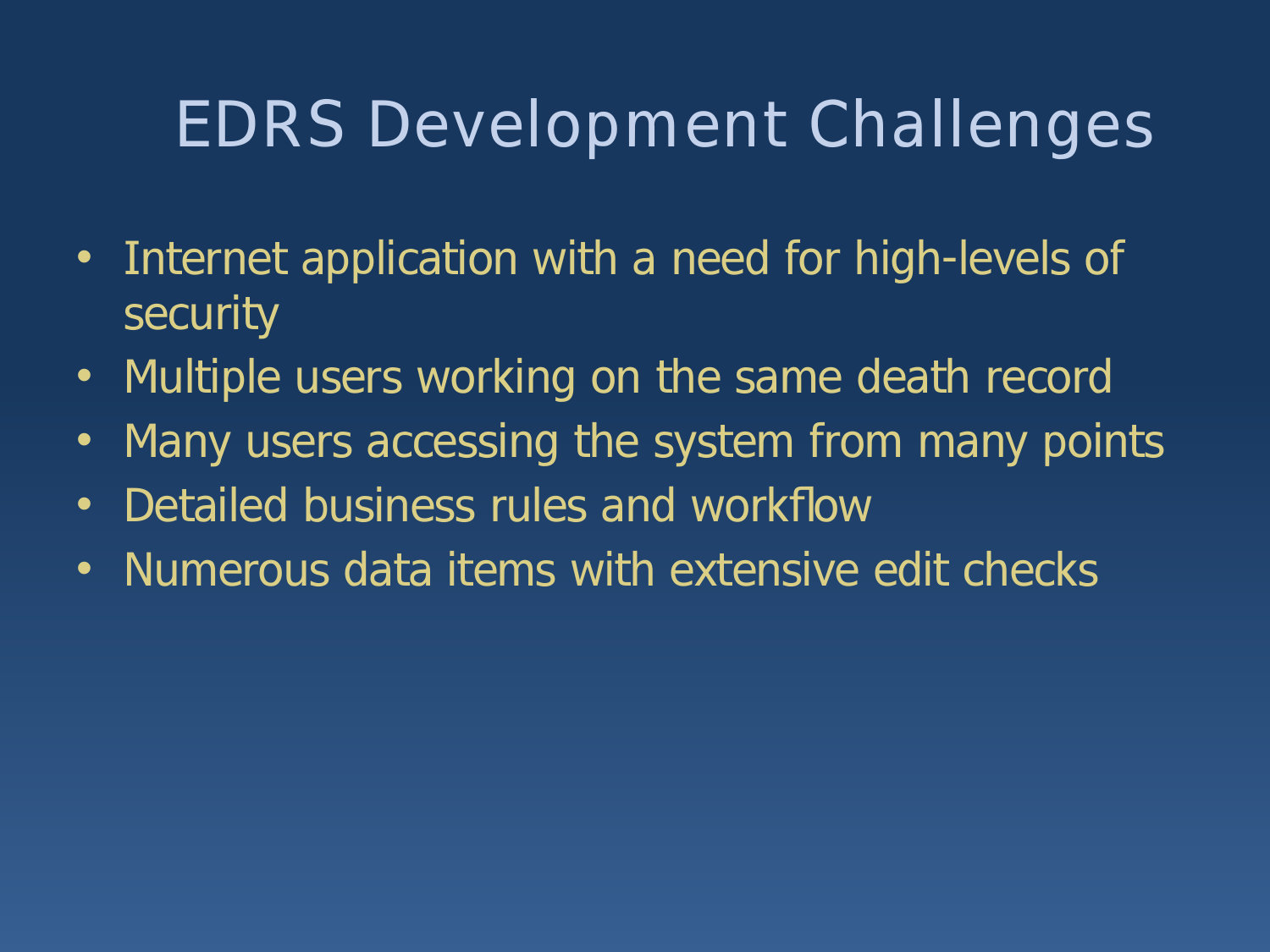

# EDRS Development Challenges
Internet application with a need for high-levels of security
Multiple users working on the same death record
Many users accessing the system from many points
Detailed business rules and workflow
Numerous data items with extensive edit checks